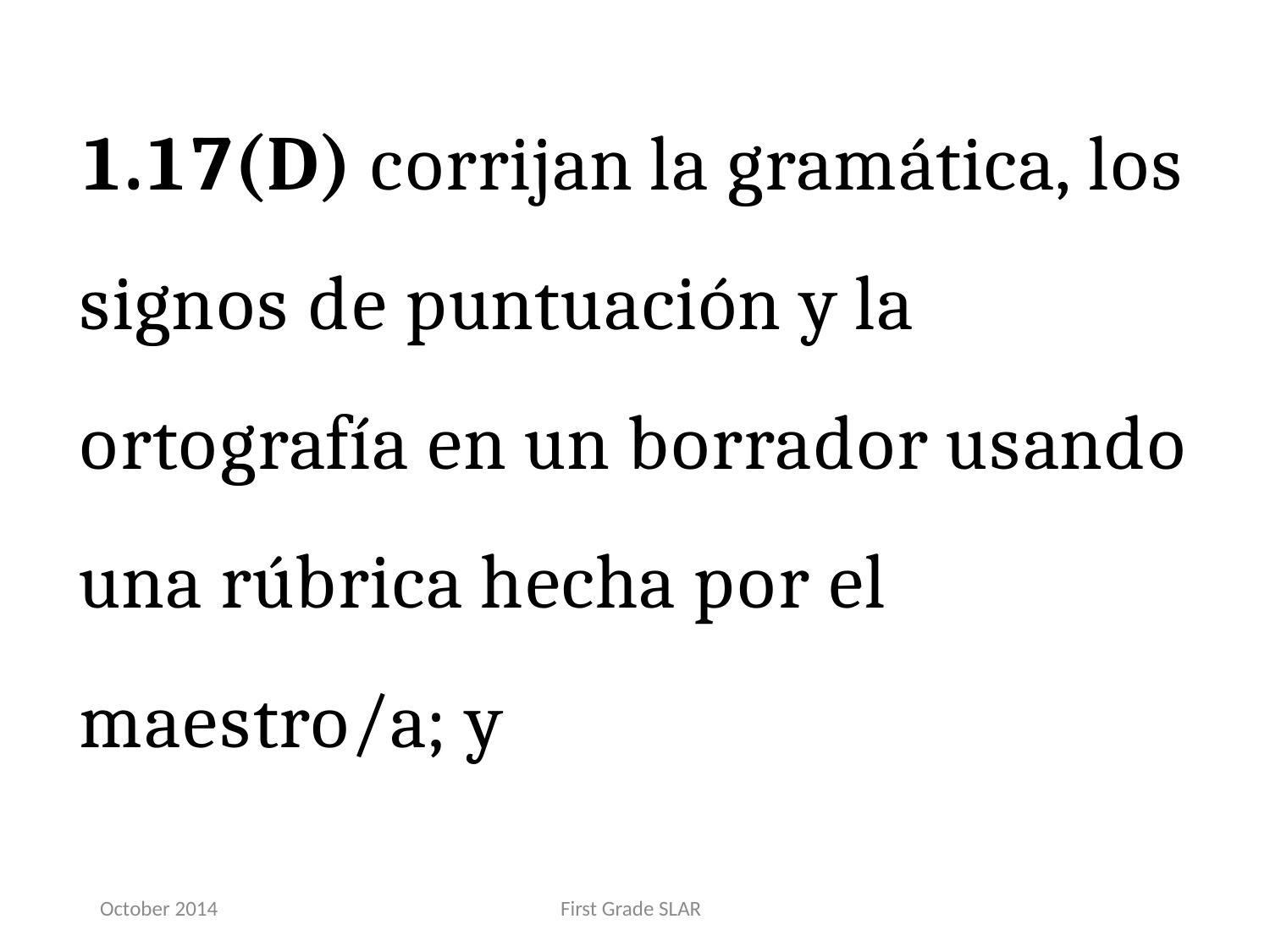

1.17(D) corrijan la gramática, los signos de puntuación y la ortografía en un borrador usando una rúbrica hecha por el maestro/a; y

October 2014
First Grade SLAR